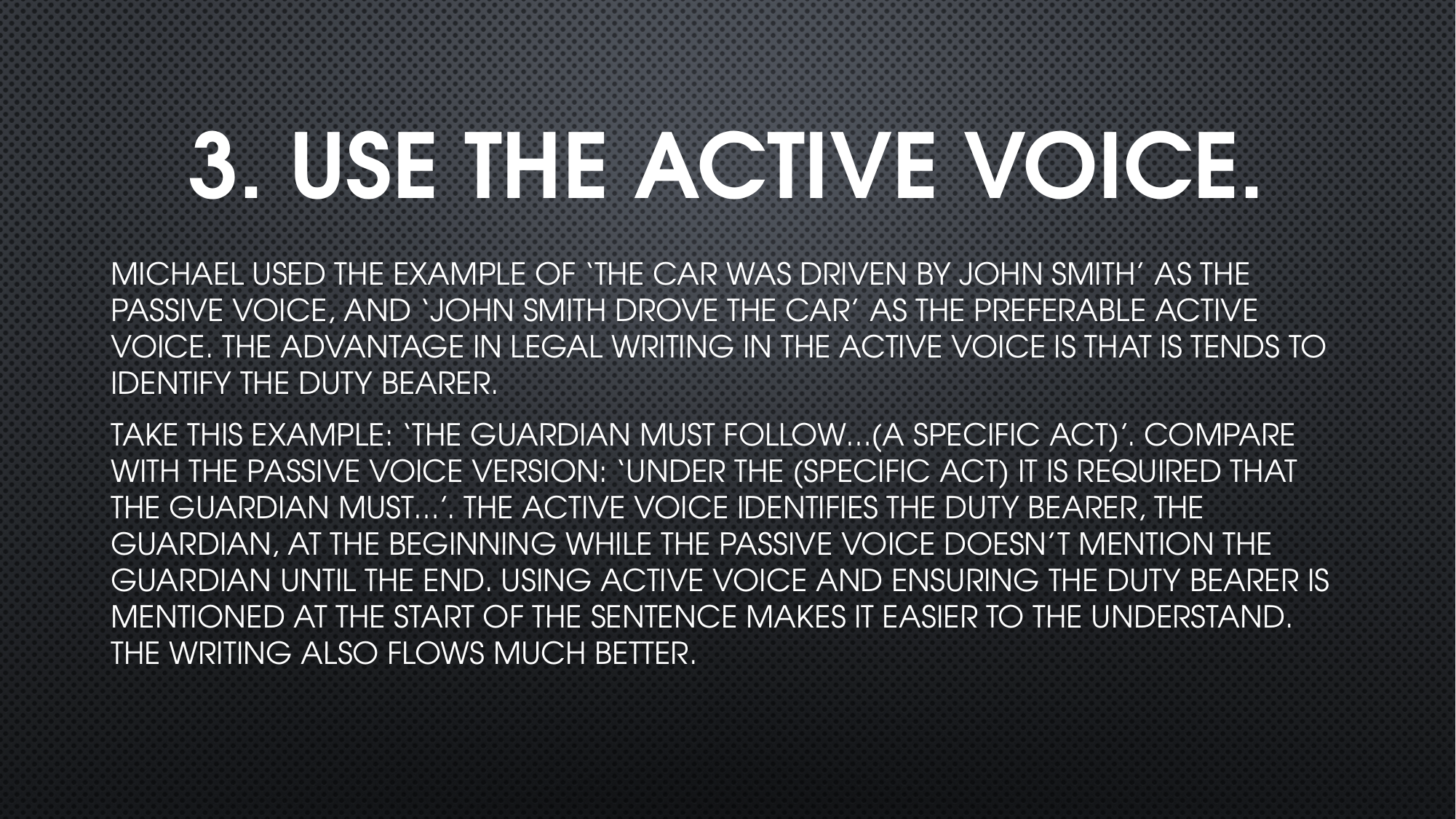

# 3. Use the active voice.
Michael used the example of ‘The car was driven by John Smith’ as the passive voice, and ‘John Smith drove the car’ as the preferable active voice. The advantage in legal writing in the active voice is that is tends to identify the duty bearer.
Take this example: ‘The guardian must follow…(a specific Act)’. Compare with the passive voice version: ‘Under the (specific act) it is required that the guardian must…’. The active voice identifies the duty bearer, the guardian, at the beginning while the passive voice doesn’t mention the guardian until the end. Using active voice and ensuring the duty bearer is mentioned at the start of the sentence makes it easier to the understand. The writing also flows much better.